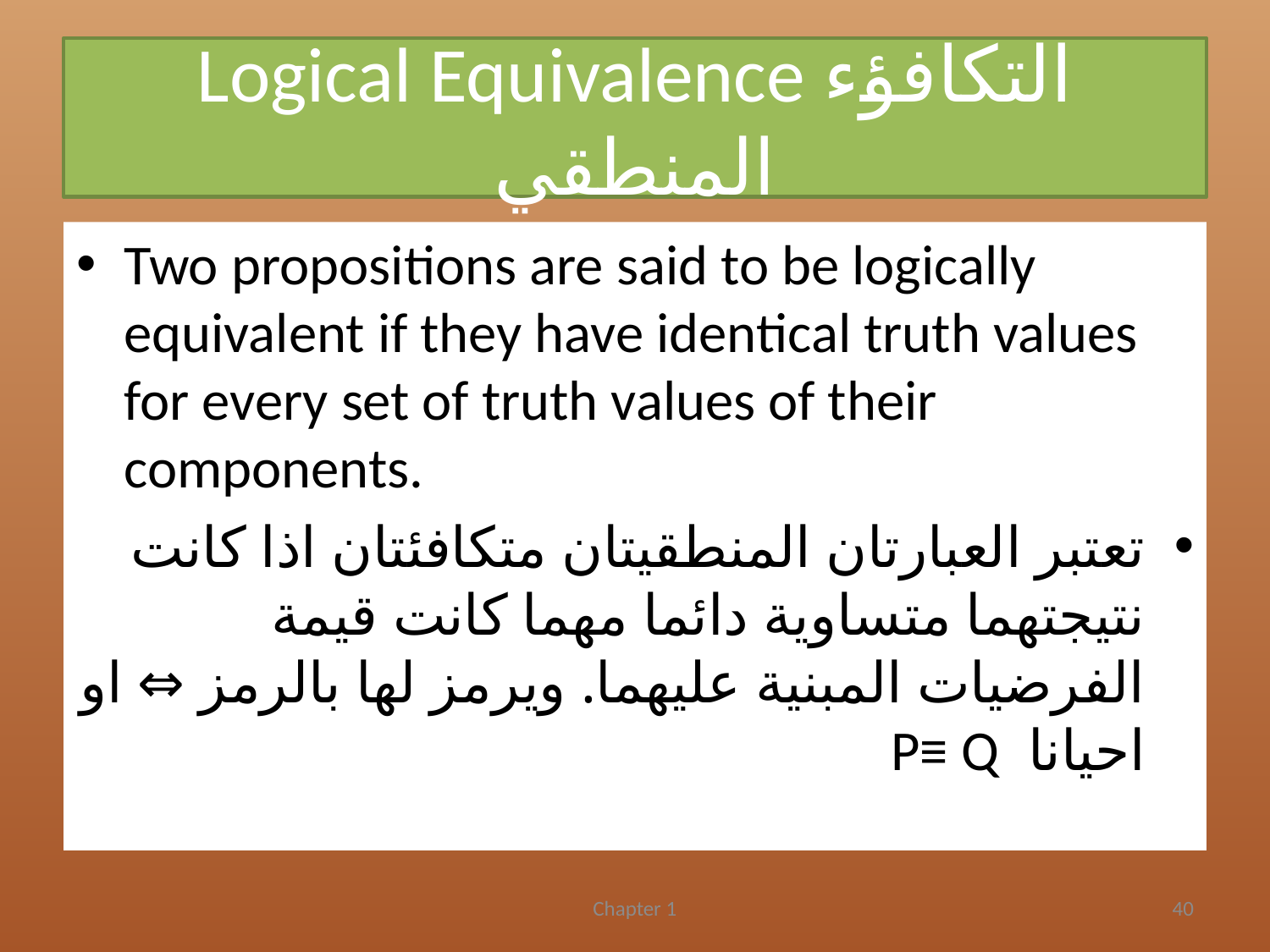

# Logical Equivalence التكافؤء المنطقي
Two propositions are said to be logically equivalent if they have identical truth values for every set of truth values of their components.
تعتبر العبارتان المنطقيتان متكافئتان اذا كانت نتيجتهما متساوية دائما مهما كانت قيمة الفرضيات المبنية عليهما. ويرمز لها بالرمز ⇔ او احيانا  P≡ Q
Chapter 1
40